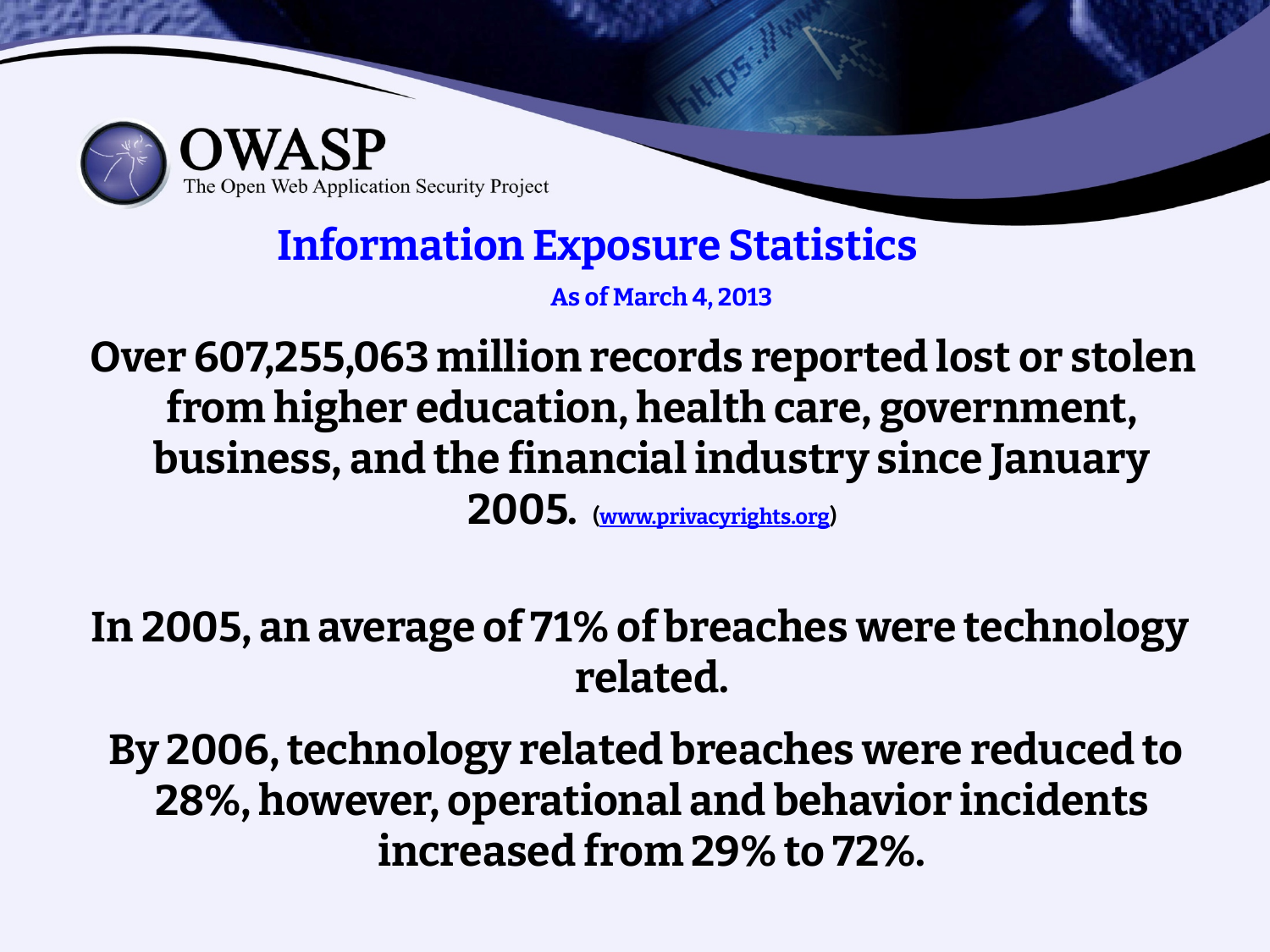

Information Exposure Statistics
As of March 4, 2013
 Over 607,255,063 million records reported lost or stolen from higher education, health care, government, business, and the financial industry since January 2005.  (www.privacyrights.org)

In 2005, an average of 71% of breaches were technology related.
  By 2006, technology related breaches were reduced to 28%, however, operational and behavior incidents increased from 29% to 72%.